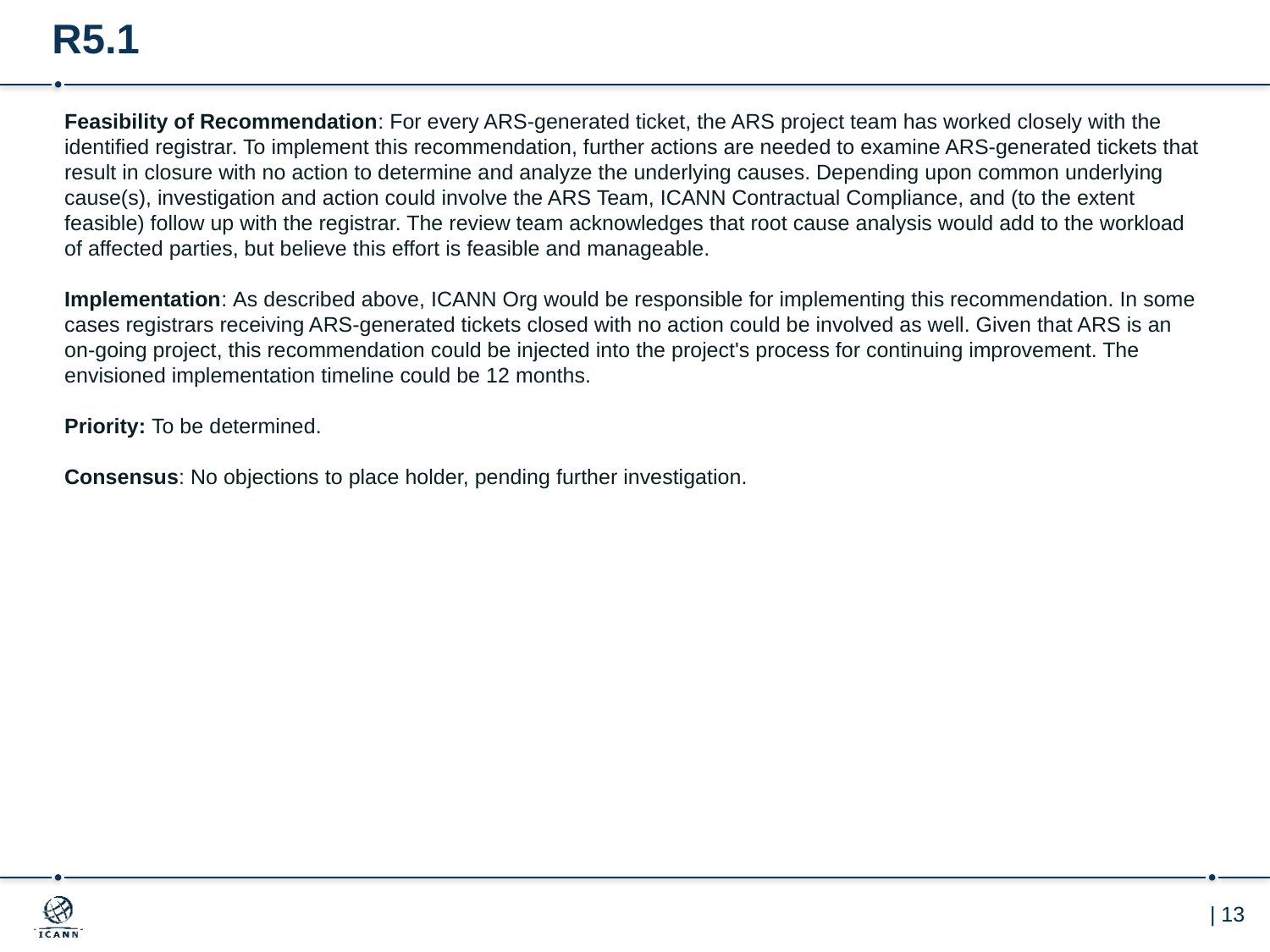

# R5.1
Feasibility of Recommendation: For every ARS-generated ticket, the ARS project team has worked closely with the identified registrar. To implement this recommendation, further actions are needed to examine ARS-generated tickets that result in closure with no action to determine and analyze the underlying causes. Depending upon common underlying cause(s), investigation and action could involve the ARS Team, ICANN Contractual Compliance, and (to the extent feasible) follow up with the registrar. The review team acknowledges that root cause analysis would add to the workload of affected parties, but believe this effort is feasible and manageable.

Implementation: As described above, ICANN Org would be responsible for implementing this recommendation. In some cases registrars receiving ARS-generated tickets closed with no action could be involved as well. Given that ARS is an on-going project, this recommendation could be injected into the project's process for continuing improvement. The envisioned implementation timeline could be 12 months.

Priority: To be determined.

Consensus: No objections to place holder, pending further investigation.